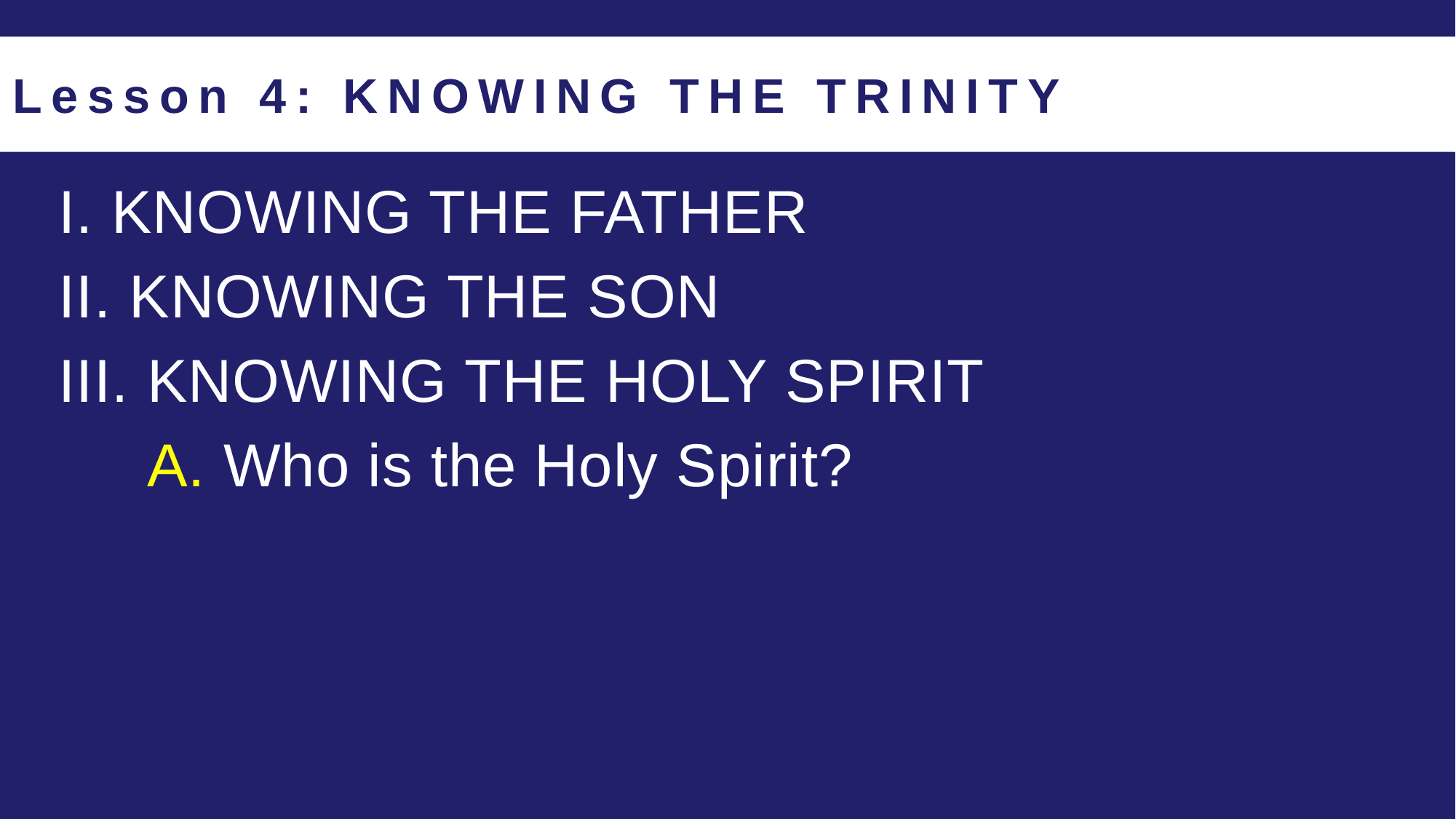

Lesson 4: KNOWING THE TRINITY
I. KNOWING THE FATHER
II. KNOWING THE SON
III. KNOWING THE HOLY SPIRIT
A. Who is the Holy Spirit?